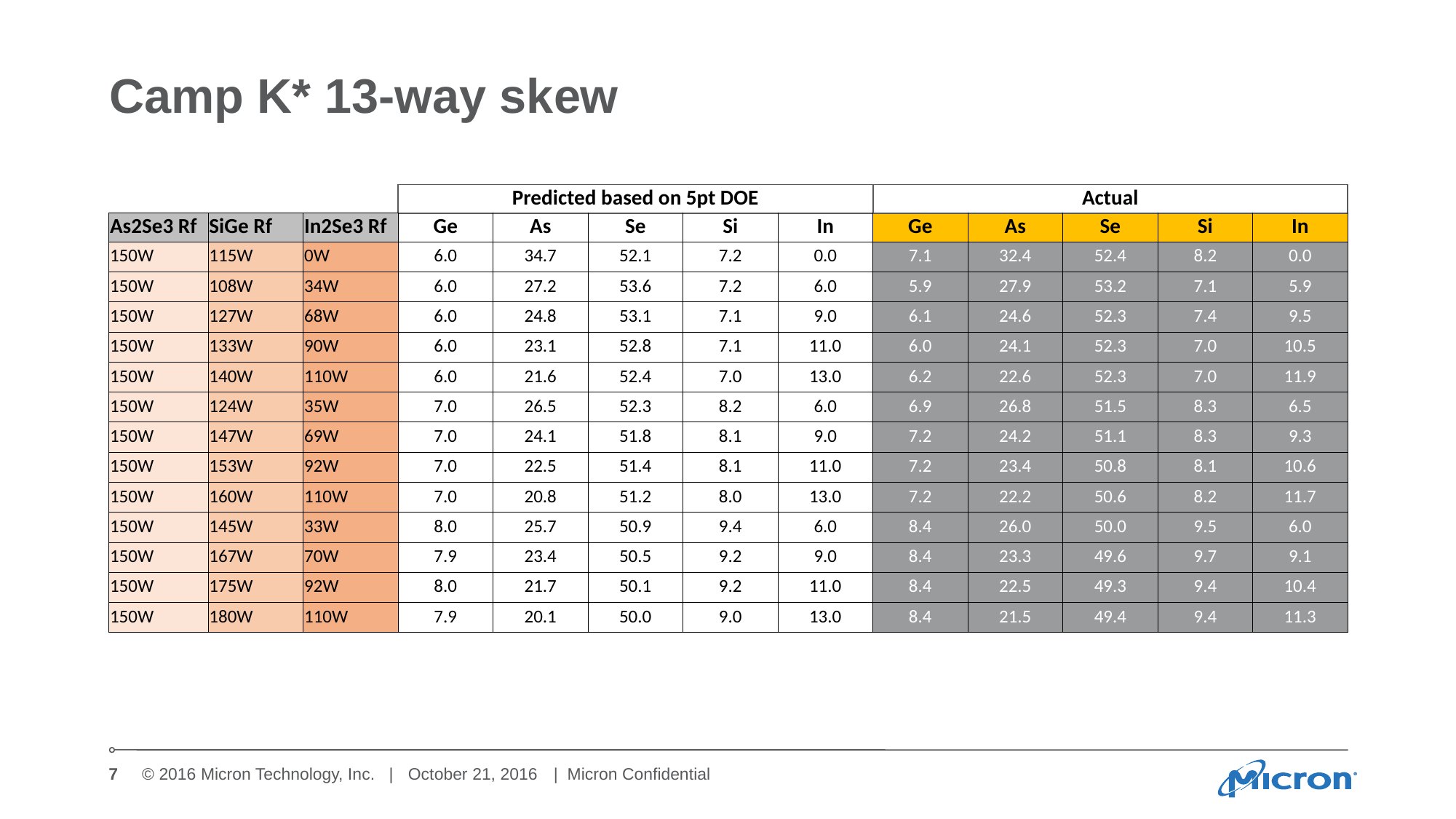

# Camp K* 13-way skew
|  |  |  | Predicted based on 5pt DOE |  |  |  |  | Actual |  |  |  |  |
| --- | --- | --- | --- | --- | --- | --- | --- | --- | --- | --- | --- | --- |
| As2Se3 Rf | SiGe Rf | In2Se3 Rf | Ge | As | Se | Si | In | Ge | As | Se | Si | In |
| 150W | 115W | 0W | 6.0 | 34.7 | 52.1 | 7.2 | 0.0 | 7.1 | 32.4 | 52.4 | 8.2 | 0.0 |
| 150W | 108W | 34W | 6.0 | 27.2 | 53.6 | 7.2 | 6.0 | 5.9 | 27.9 | 53.2 | 7.1 | 5.9 |
| 150W | 127W | 68W | 6.0 | 24.8 | 53.1 | 7.1 | 9.0 | 6.1 | 24.6 | 52.3 | 7.4 | 9.5 |
| 150W | 133W | 90W | 6.0 | 23.1 | 52.8 | 7.1 | 11.0 | 6.0 | 24.1 | 52.3 | 7.0 | 10.5 |
| 150W | 140W | 110W | 6.0 | 21.6 | 52.4 | 7.0 | 13.0 | 6.2 | 22.6 | 52.3 | 7.0 | 11.9 |
| 150W | 124W | 35W | 7.0 | 26.5 | 52.3 | 8.2 | 6.0 | 6.9 | 26.8 | 51.5 | 8.3 | 6.5 |
| 150W | 147W | 69W | 7.0 | 24.1 | 51.8 | 8.1 | 9.0 | 7.2 | 24.2 | 51.1 | 8.3 | 9.3 |
| 150W | 153W | 92W | 7.0 | 22.5 | 51.4 | 8.1 | 11.0 | 7.2 | 23.4 | 50.8 | 8.1 | 10.6 |
| 150W | 160W | 110W | 7.0 | 20.8 | 51.2 | 8.0 | 13.0 | 7.2 | 22.2 | 50.6 | 8.2 | 11.7 |
| 150W | 145W | 33W | 8.0 | 25.7 | 50.9 | 9.4 | 6.0 | 8.4 | 26.0 | 50.0 | 9.5 | 6.0 |
| 150W | 167W | 70W | 7.9 | 23.4 | 50.5 | 9.2 | 9.0 | 8.4 | 23.3 | 49.6 | 9.7 | 9.1 |
| 150W | 175W | 92W | 8.0 | 21.7 | 50.1 | 9.2 | 11.0 | 8.4 | 22.5 | 49.3 | 9.4 | 10.4 |
| 150W | 180W | 110W | 7.9 | 20.1 | 50.0 | 9.0 | 13.0 | 8.4 | 21.5 | 49.4 | 9.4 | 11.3 |
7
October 21, 2016
|  Micron Confidential